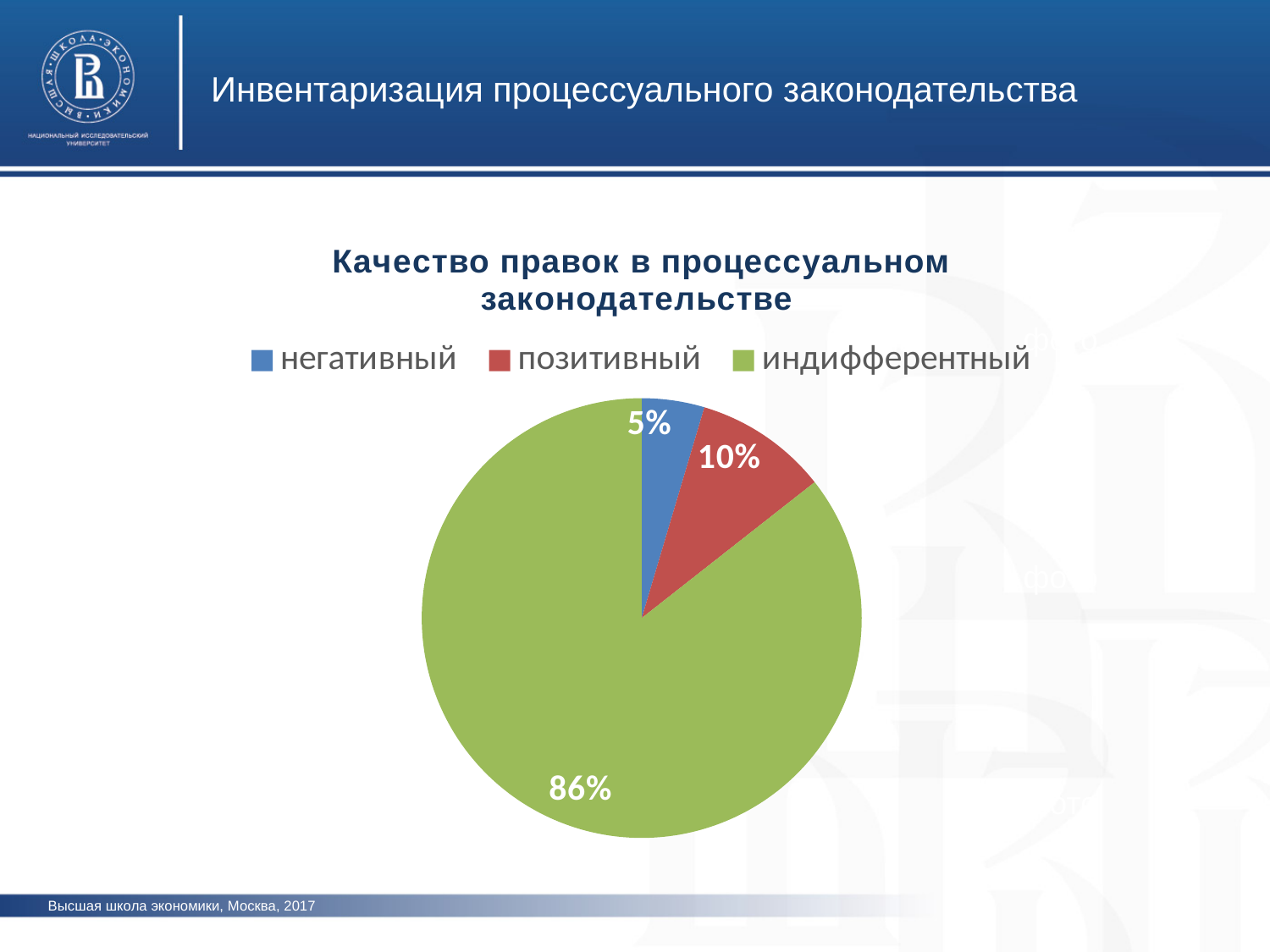

Инвентаризация процессуального законодательства

### Chart: Качество правок в процессуальном законодательстве

| Category | Инвентаризация процессуального законодательства  |
|---|---|
| негативный  | 4.6 |
| позитивный  | 9.8 |
| индифферентный | 85.6 |
фото
фото
фото
Высшая школа экономики, Москва, 2017